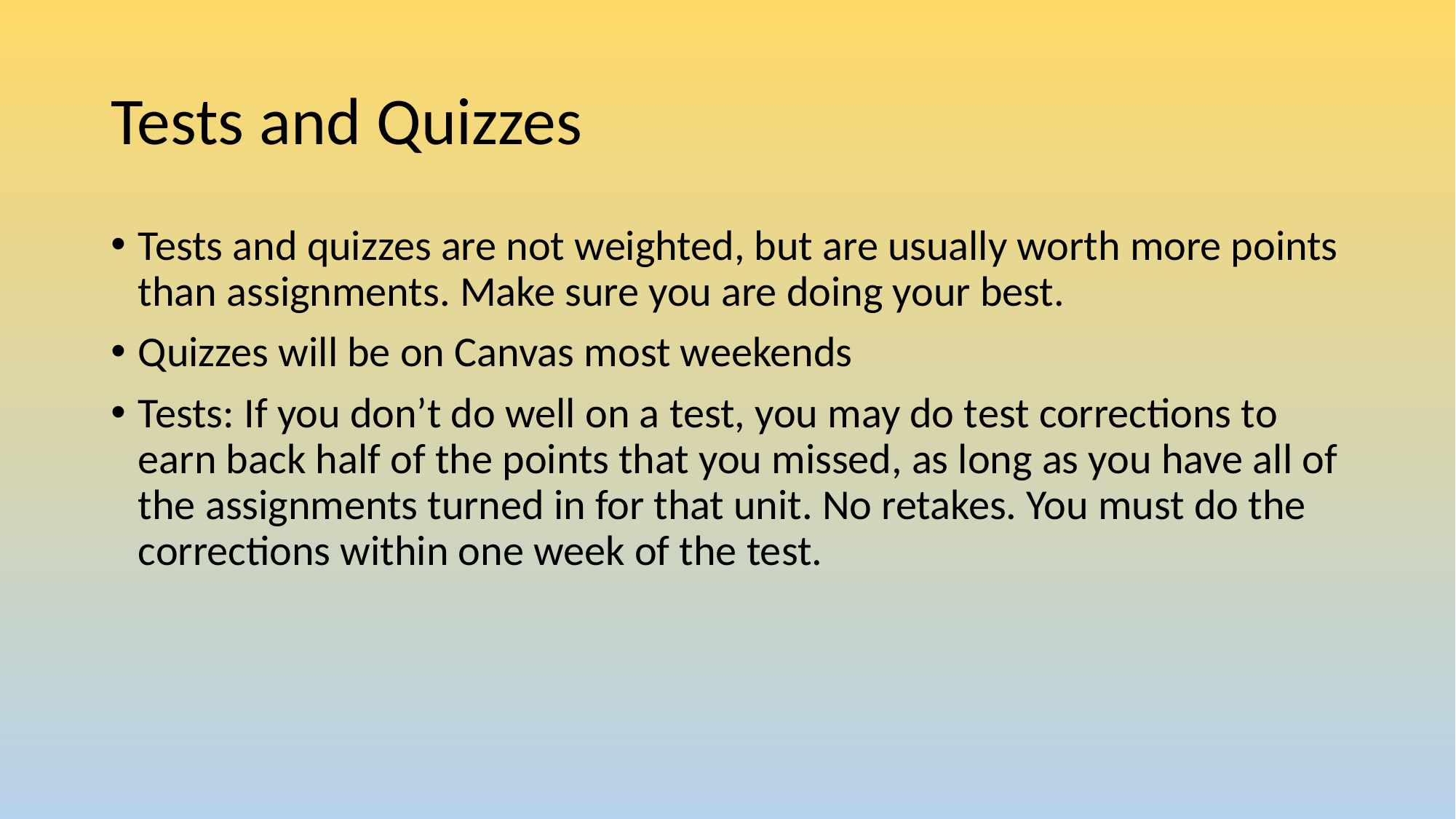

# Tests and Quizzes
Tests and quizzes are not weighted, but are usually worth more points than assignments. Make sure you are doing your best.
Quizzes will be on Canvas most weekends
Tests: If you don’t do well on a test, you may do test corrections to earn back half of the points that you missed, as long as you have all of the assignments turned in for that unit. No retakes. You must do the corrections within one week of the test.